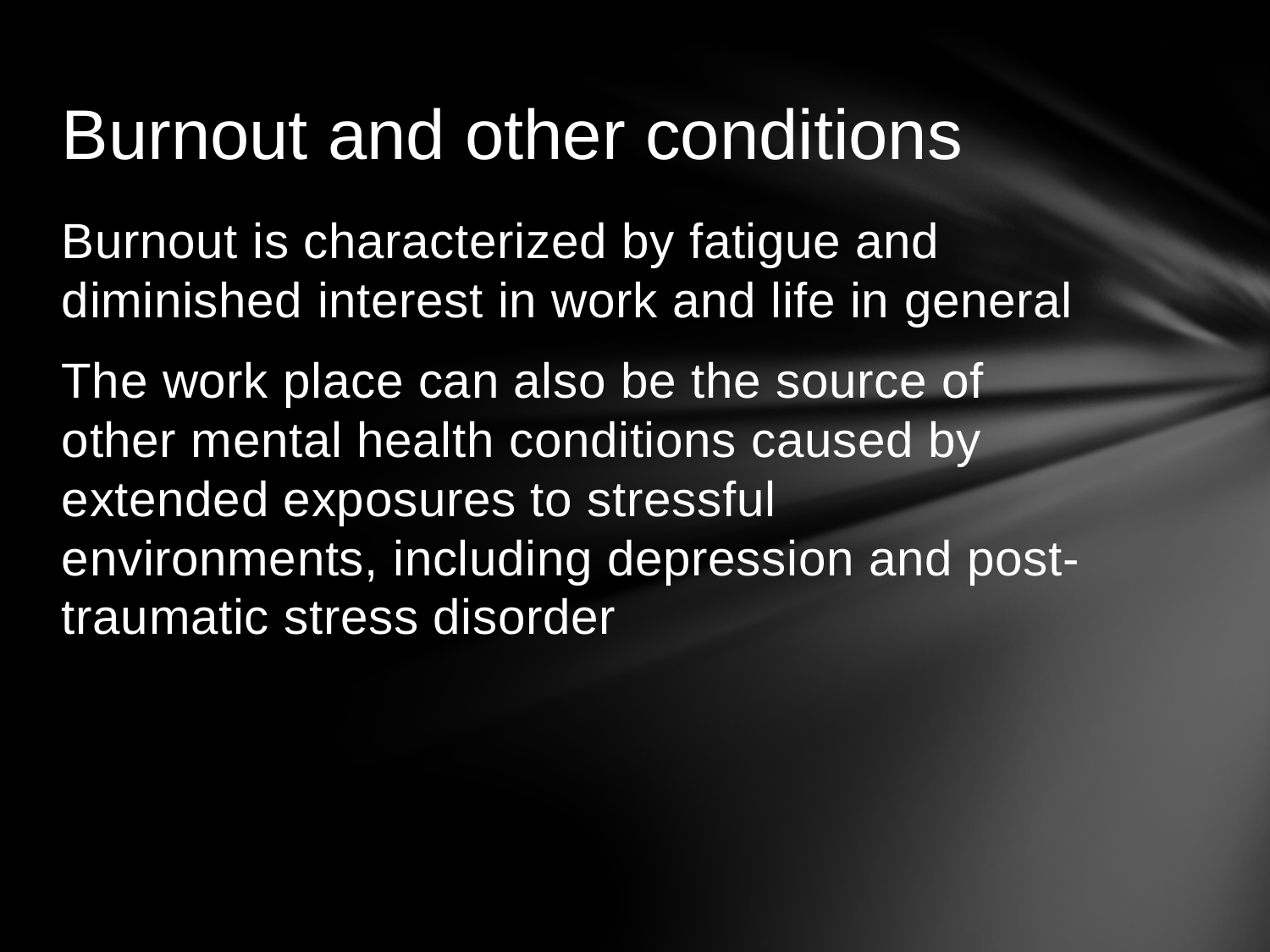

# Burnout and other conditions
Burnout is characterized by fatigue and diminished interest in work and life in general
The work place can also be the source of other mental health conditions caused by extended exposures to stressful environments, including depression and post-traumatic stress disorder